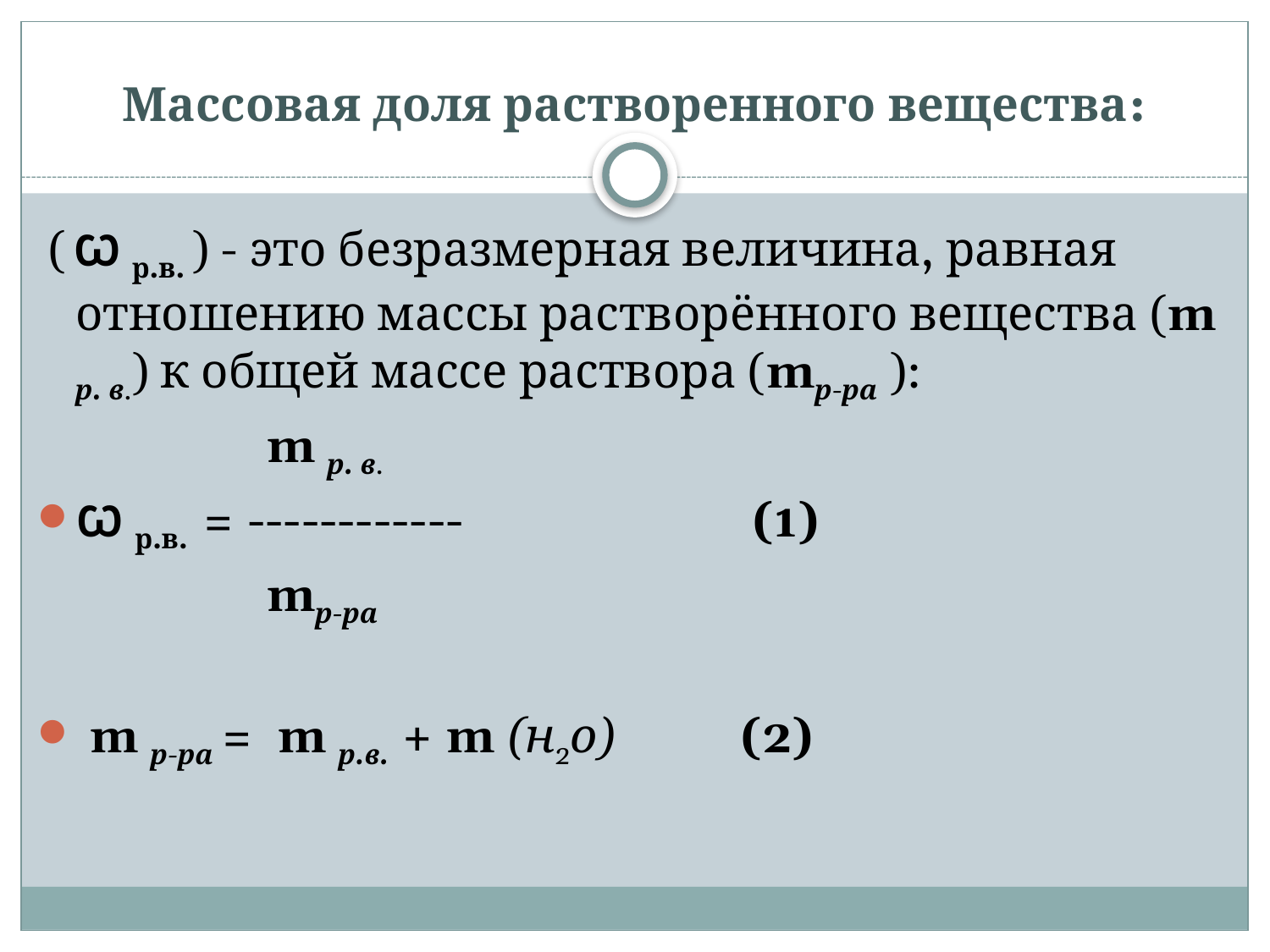

# Массовая доля растворенного вещества:
 ( Ѡ р.в. ) - это безразмерная величина, равная отношению массы растворённого вещества (m р. в.) к общей массе раствора (mр-ра ):
                   m р. в.
Ѡ р.в.  = ------------                        (1)
                   mр-ра

 m р-ра =  m р.в. + m (н2о)           (2)